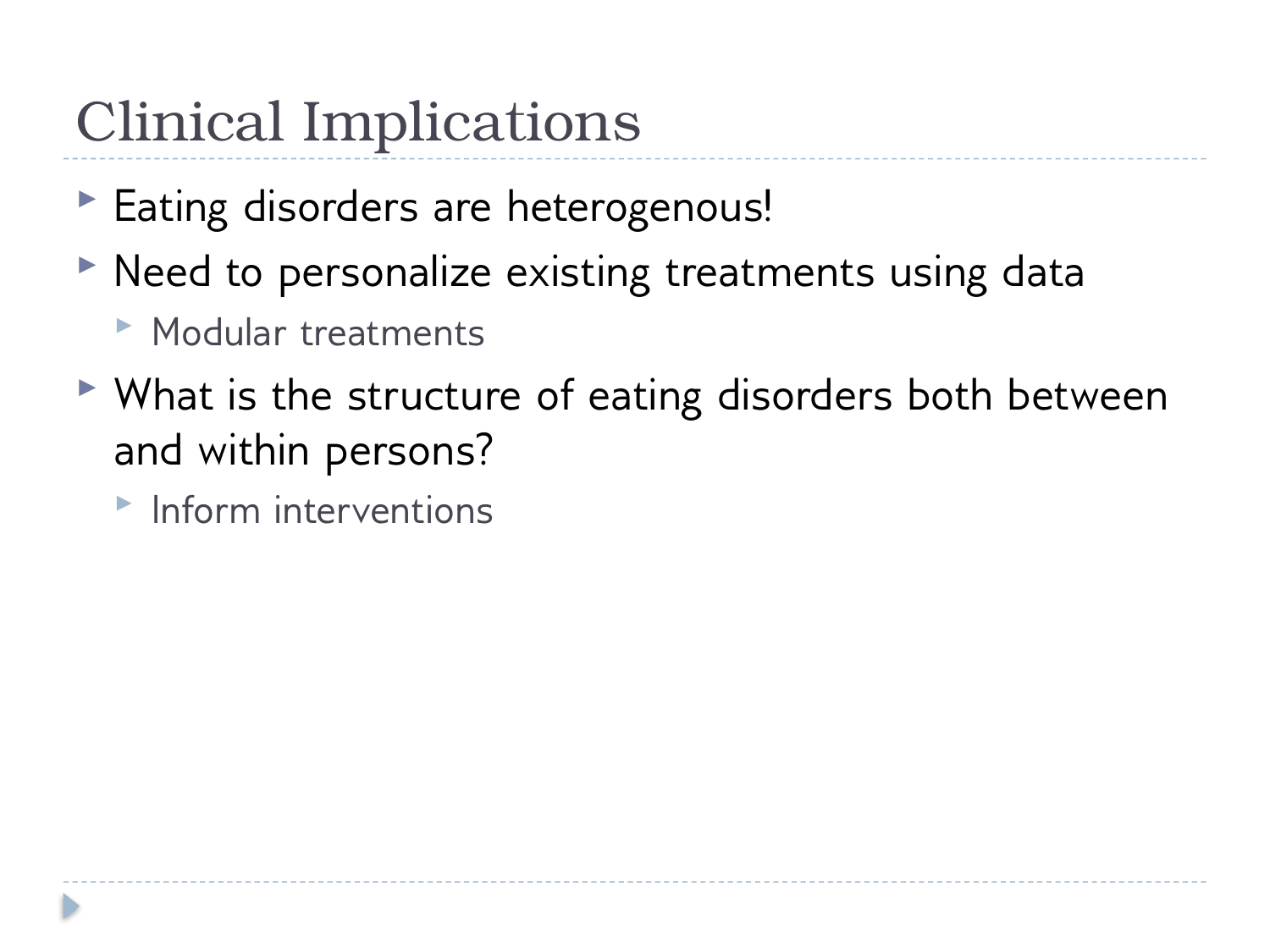

# Clinical Implications
Eating disorders are heterogenous!
Need to personalize existing treatments using data
Modular treatments
What is the structure of eating disorders both between and within persons?
Inform interventions